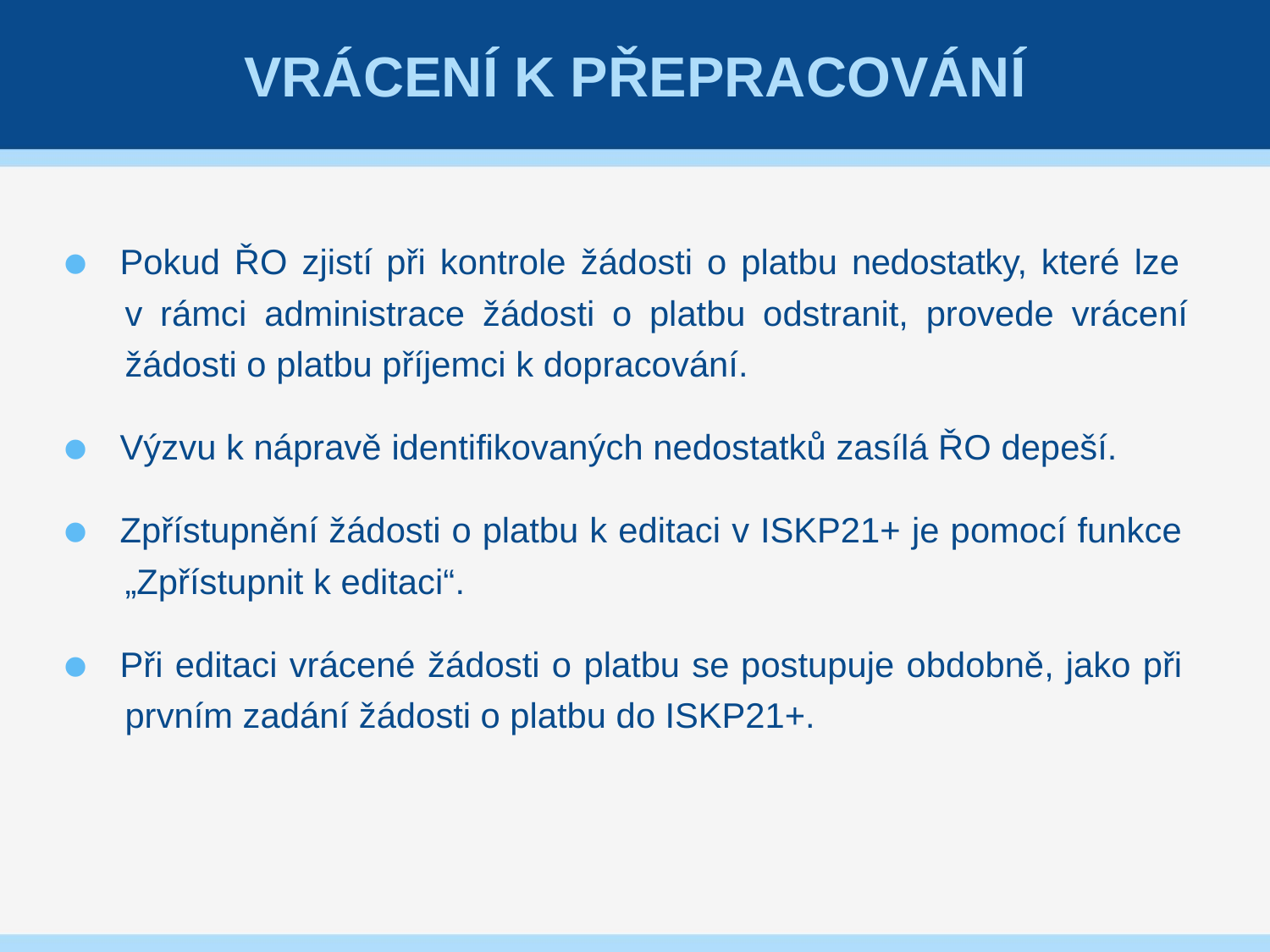

VRÁCENÍ K PŘEPRACOVÁNÍ
⚫ Pokud ŘO zjistí při kontrole žádosti o platbu nedostatky, které lze
v rámci administrace žádosti o platbu odstranit, provede vrácení
žádosti o platbu příjemci k dopracování.
⚫ Výzvu k nápravě identifikovaných nedostatků zasílá ŘO depeší.
⚫ Zpřístupnění žádosti o platbu k editaci v ISKP21+ je pomocí funkce
„Zpřístupnit k editaci“.
⚫ Při editaci vrácené žádosti o platbu se postupuje obdobně, jako při
prvním zadání žádosti o platbu do ISKP21+.